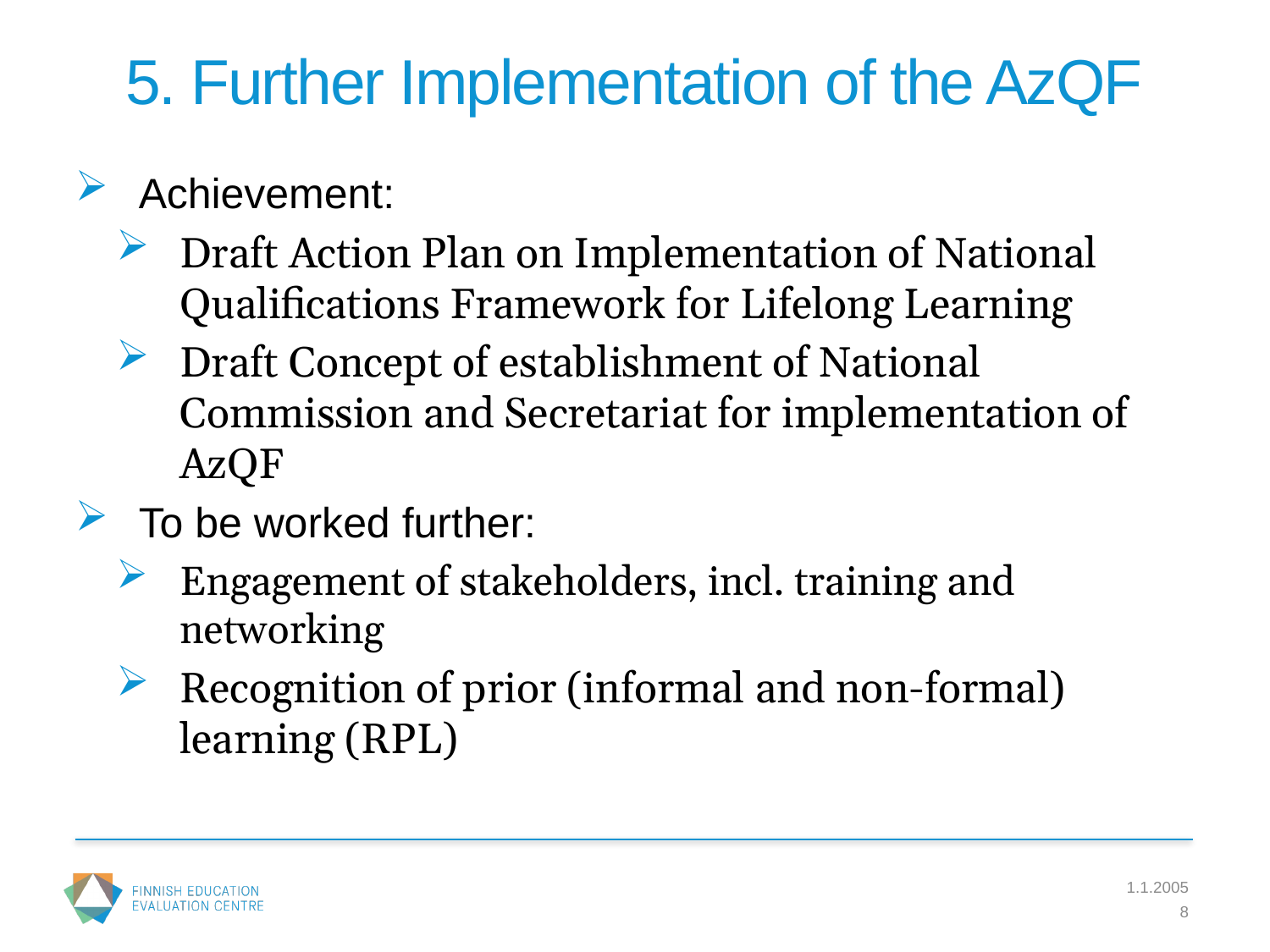

# 5. Further Implementation of the AzQF
Achievement:
Draft Action Plan on Implementation of National Qualifications Framework for Lifelong Learning
Draft Concept of establishment of National Commission and Secretariat for implementation of AzQF
To be worked further:
Engagement of stakeholders, incl. training and networking
Recognition of prior (informal and non-formal) learning (RPL)
1.1.2005
8